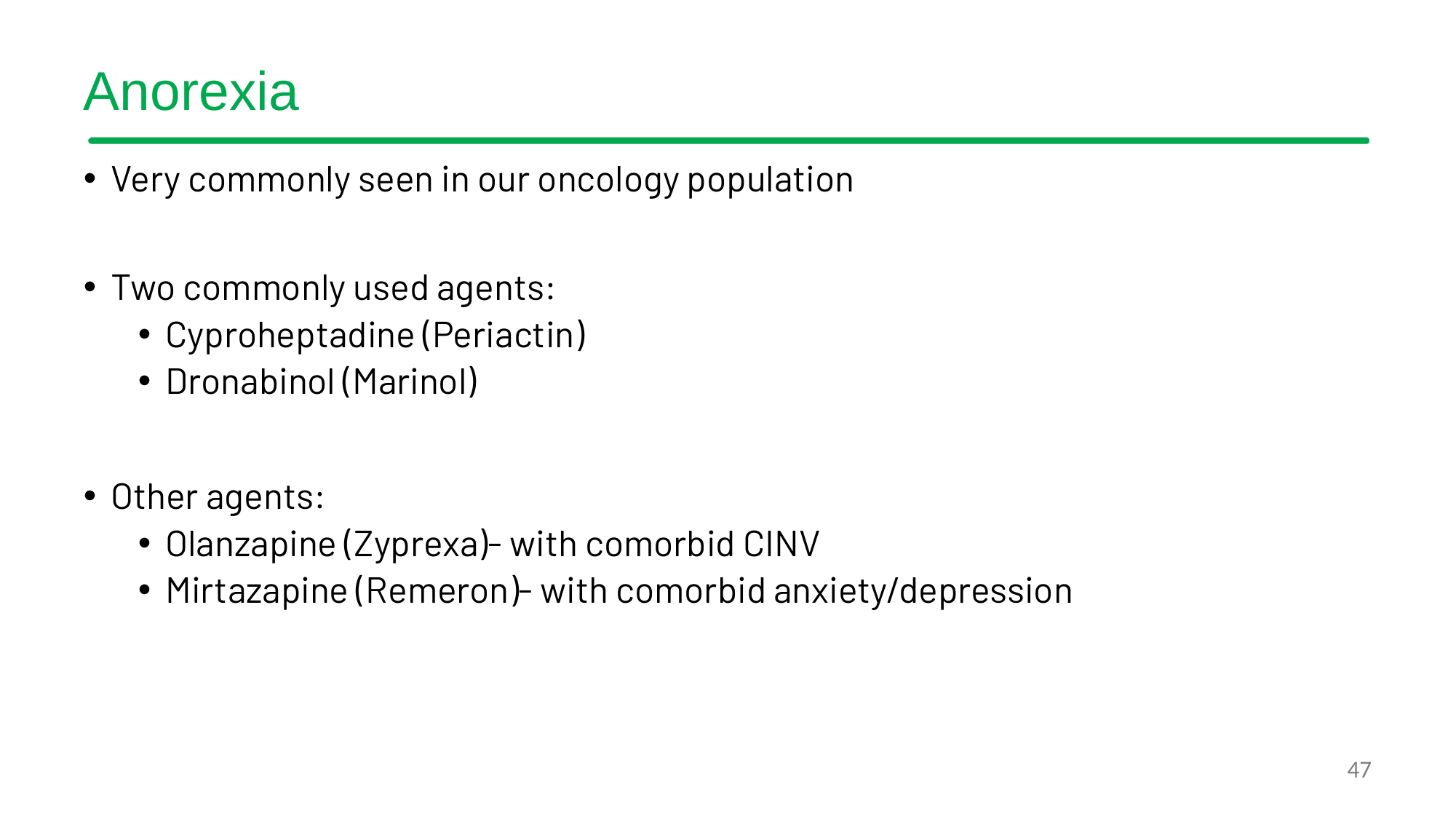

# Anorexia
Very commonly seen in our oncology population

Two commonly used agents:
Cyproheptadine (Periactin)
Dronabinol (Marinol)

Other agents:
Olanzapine (Zyprexa)- with comorbid CINV
Mirtazapine (Remeron)- with comorbid anxiety/depression